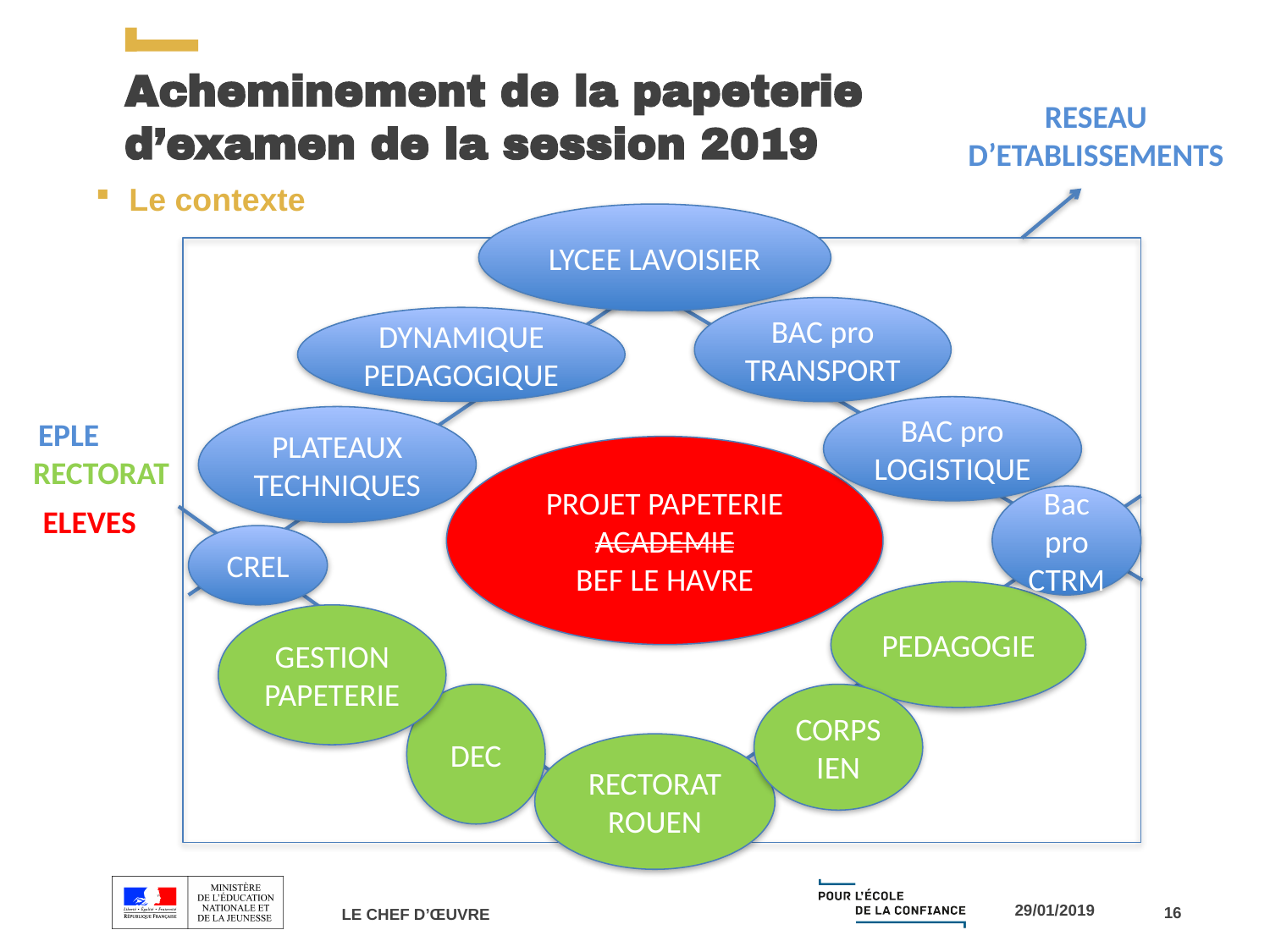

# Acheminement de la papeterie d’examen de la session 2019

RESEAU D’ETABLISSEMENTS
 Le contexte

LYCEE LAVOISIER

BAC pro TRANSPORT
DYNAMIQUE PEDAGOGIQUE
BAC pro LOGISTIQUE
PLATEAUX TECHNIQUES
EPLE
PROJET PAPETERIE
ACADEMIE
BEF LE HAVRE
RECTORAT
Bac pro CTRM
ELEVES
CREL
PEDAGOGIE
GESTION PAPETERIE
DEC
CORPS IEN
RECTORAT ROUEN
16